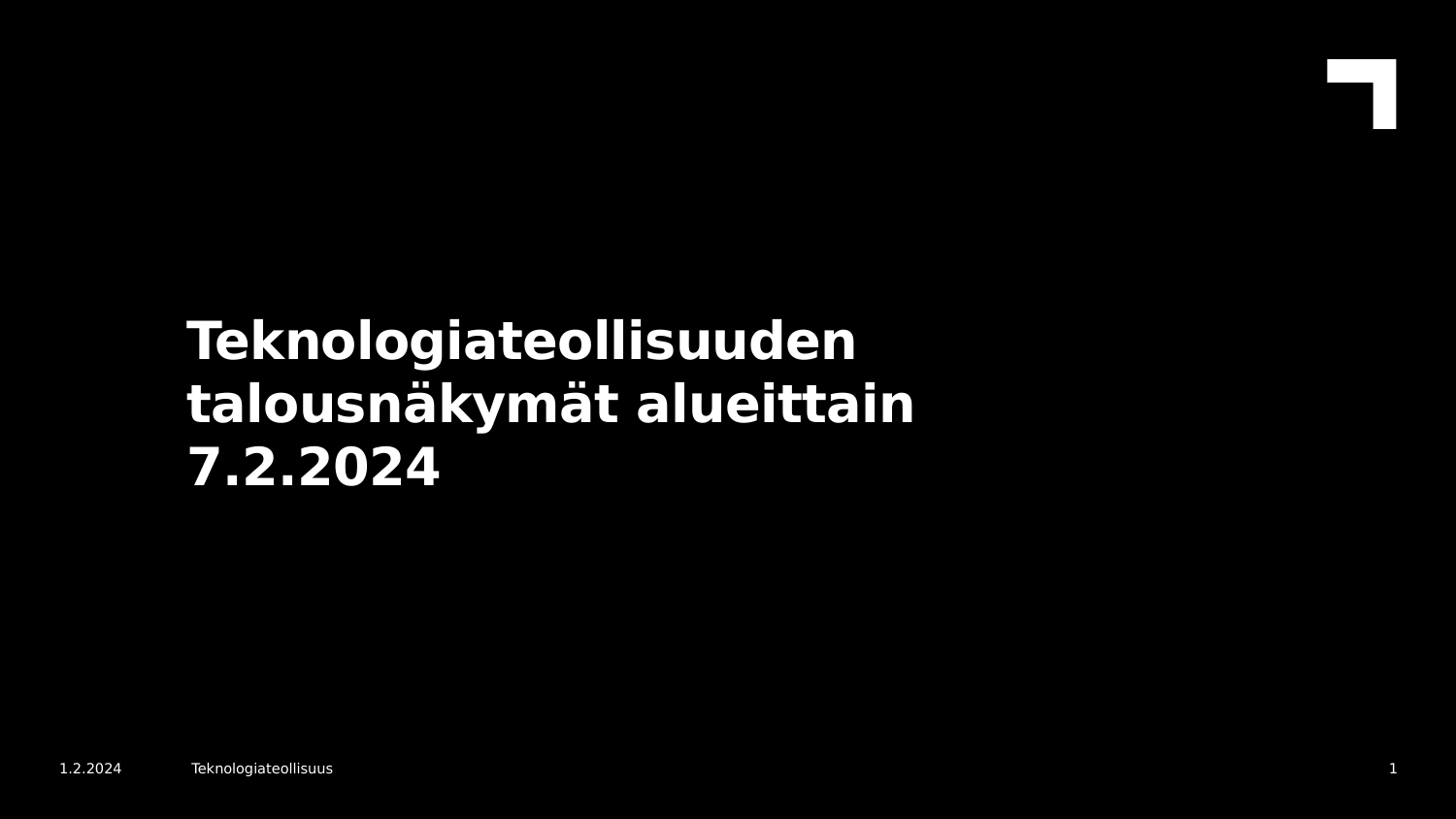

Teknologiateollisuuden talousnäkymät alueittain
7.2.2024
1.2.2024
Teknologiateollisuus
1